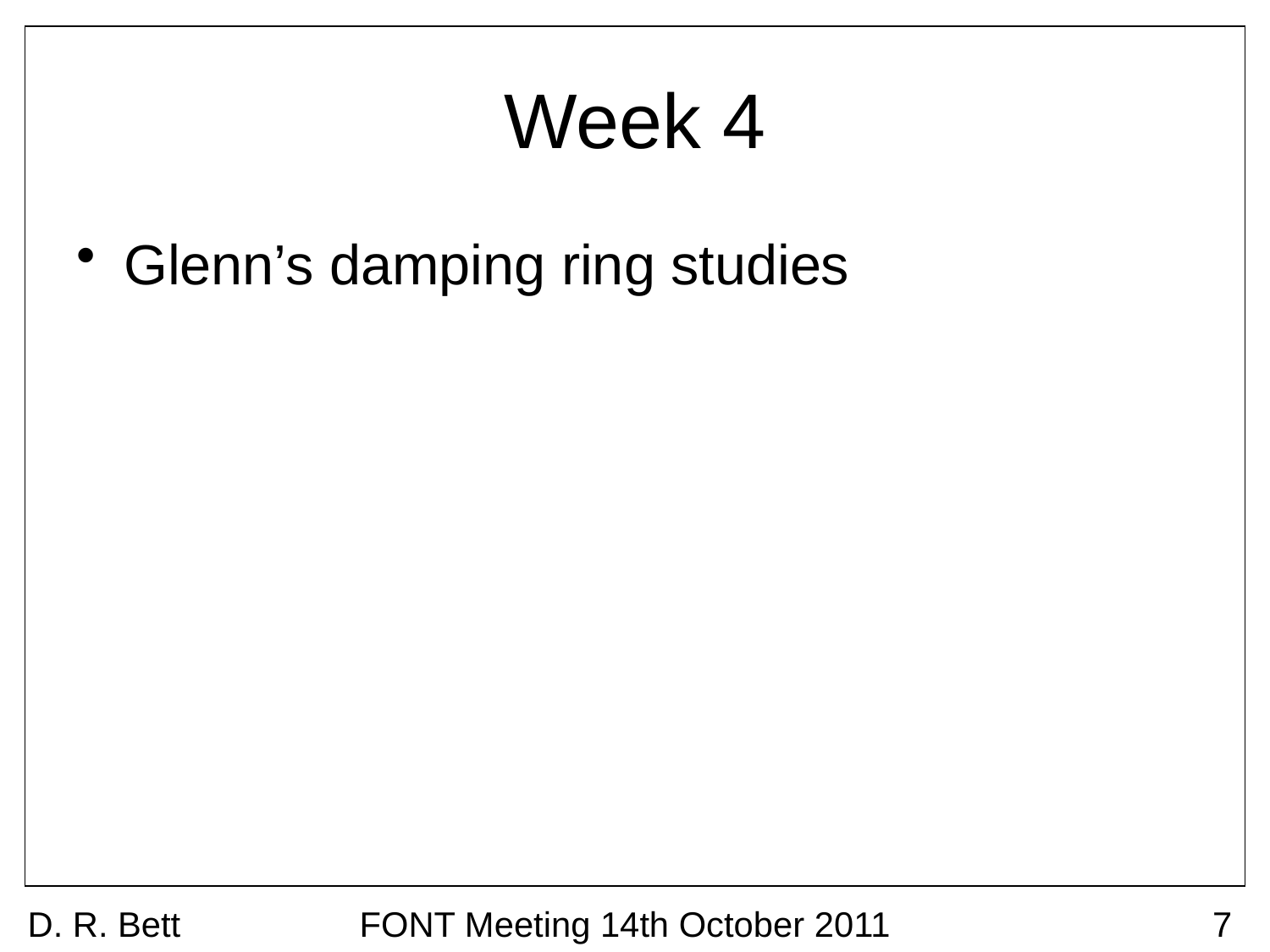

# Week 4
Glenn’s damping ring studies
D. R. Bett
FONT Meeting 14th October 2011
7